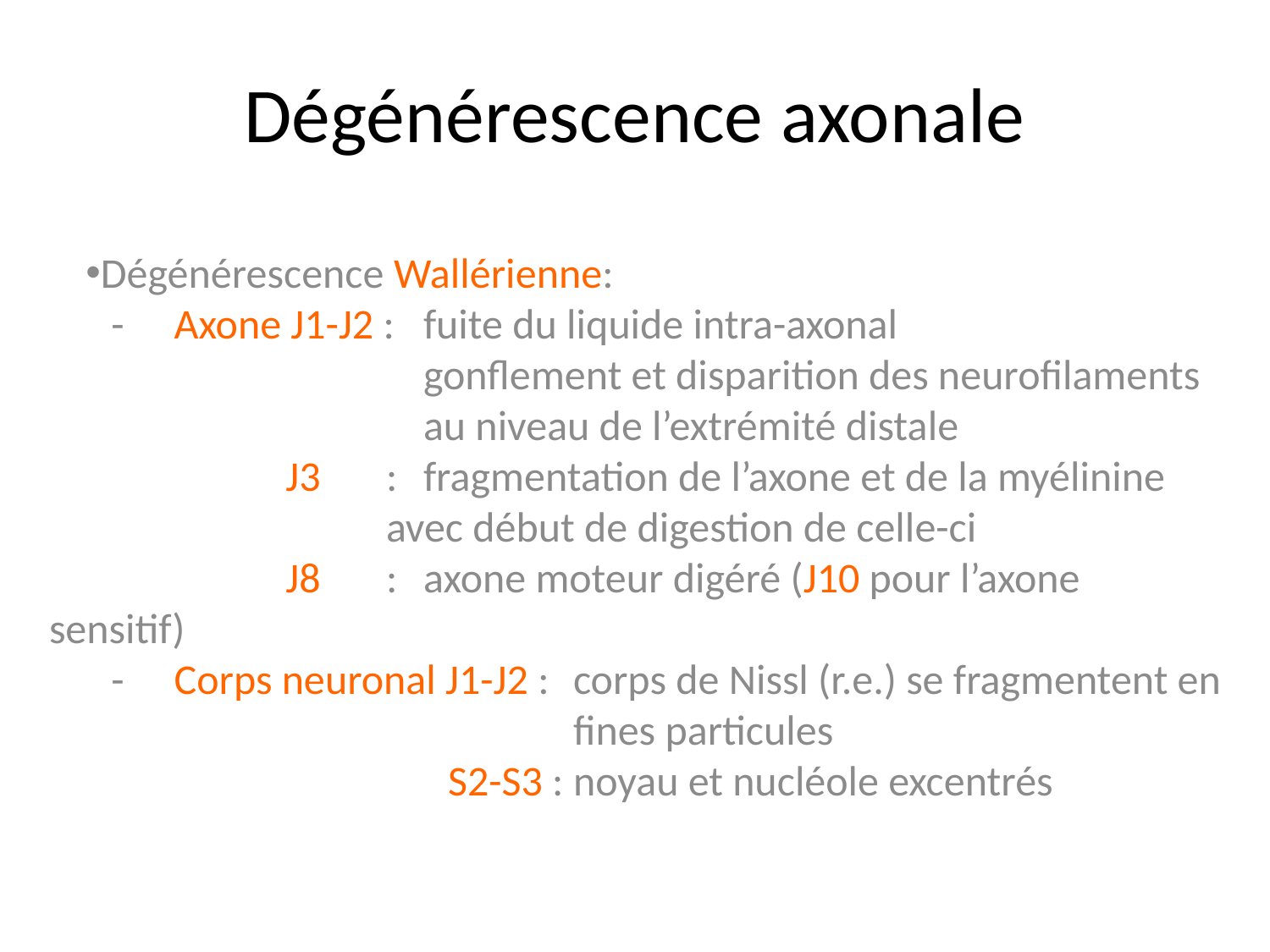

# Dégénérescence axonale
Dégénérescence Wallérienne:
	- 	Axone J1-J2 : 	fuite du liquide intra-axonal
					gonflement et disparition des neurofilaments 					au niveau de l’extrémité distale
			J3 	: 	fragmentation de l’axone et de la myélinine 					avec début de digestion de celle-ci
			J8	:	axone moteur digéré (J10 pour l’axone sensitif)
	-	Corps neuronal J1-J2 :	corps de Nissl (r.e.) se fragmentent en 							fines particules
						S2-S3 :	noyau et nucléole excentrés